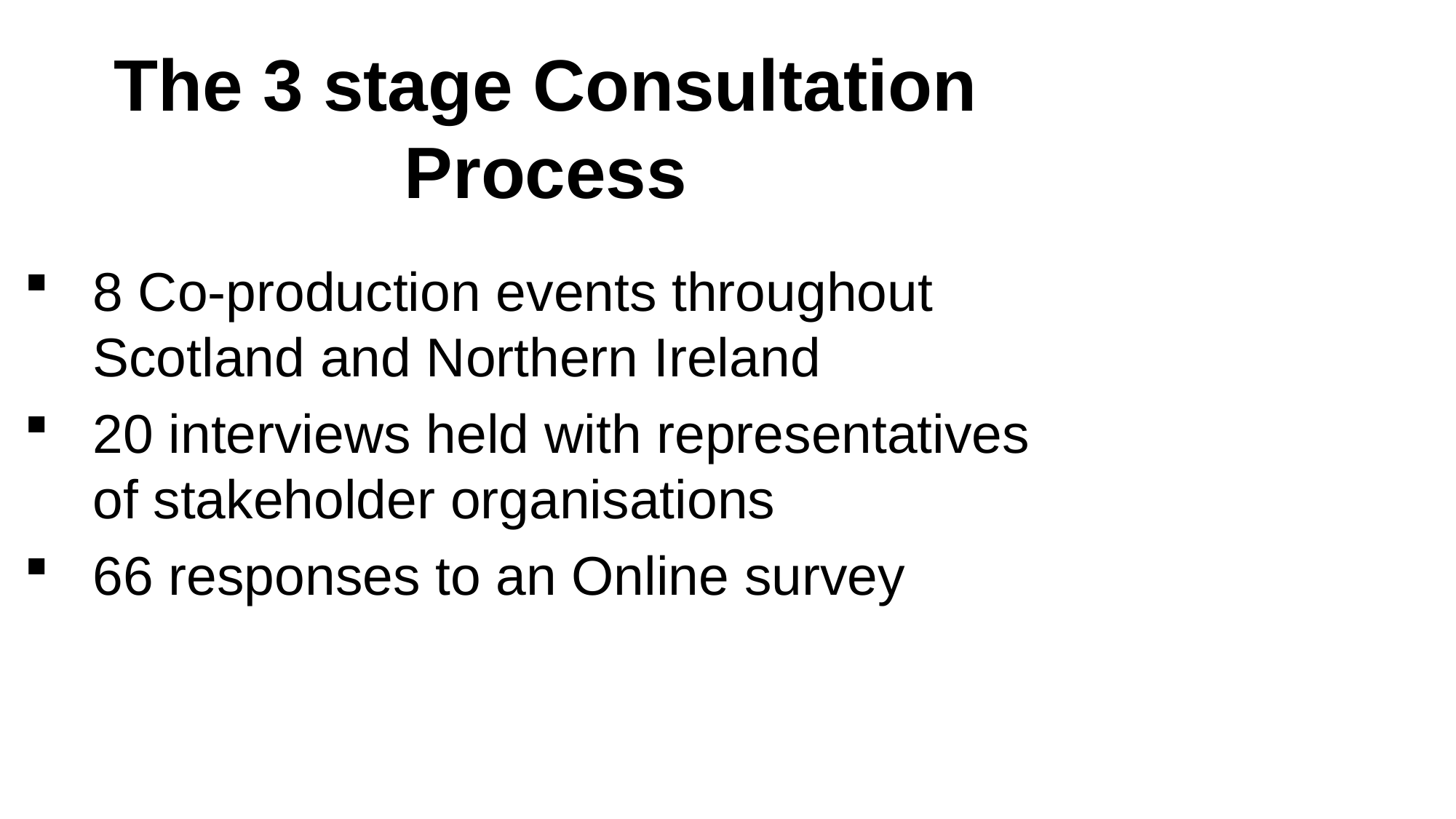

The 3 stage Consultation Process
8 Co-production events throughout Scotland and Northern Ireland
20 interviews held with representatives of stakeholder organisations
66 responses to an Online survey